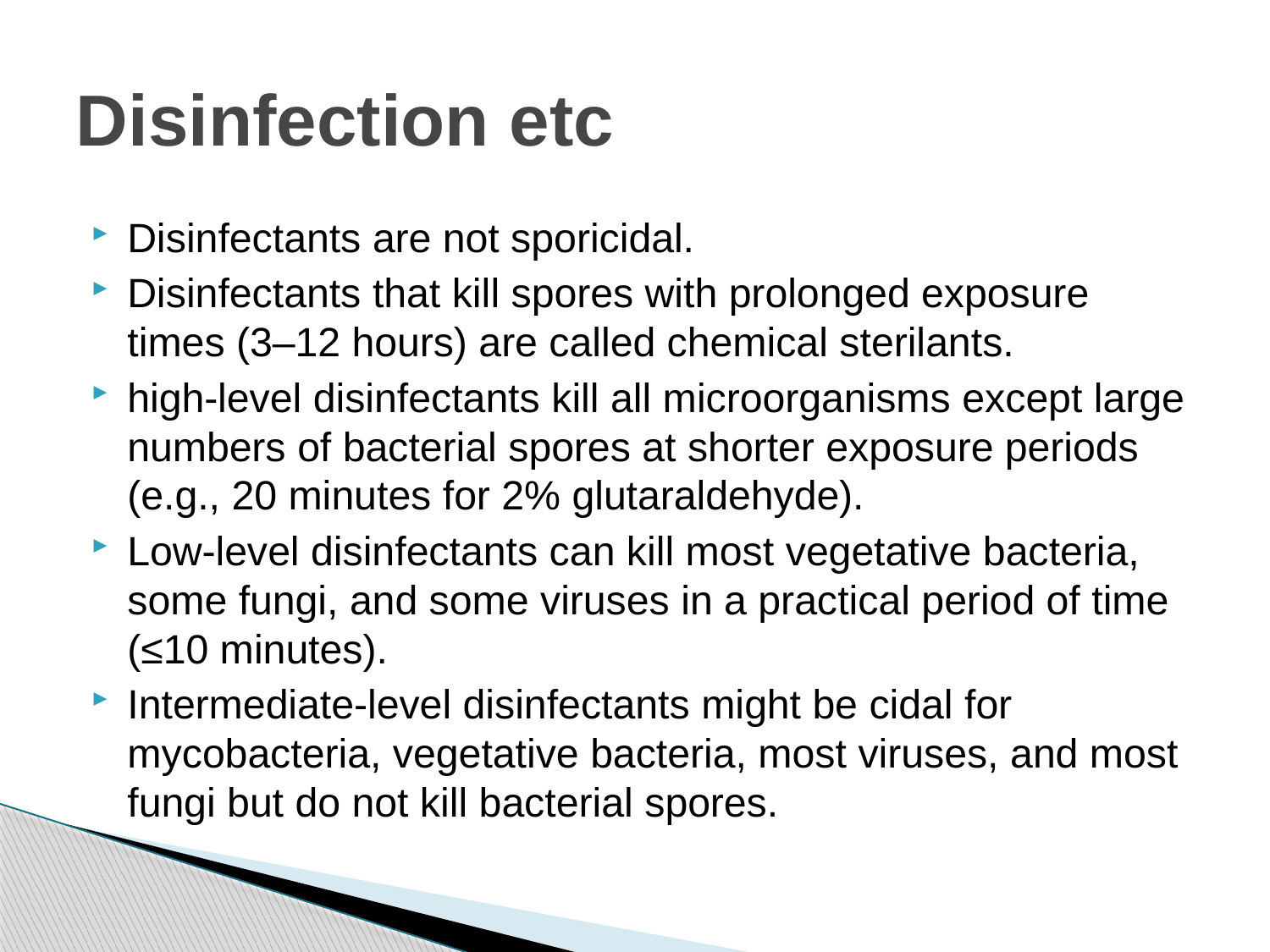

# Disinfection etc
Disinfectants are not sporicidal.
Disinfectants that kill spores with prolonged exposure times (3–12 hours) are called chemical sterilants.
high-level disinfectants kill all microorganisms except large numbers of bacterial spores at shorter exposure periods (e.g., 20 minutes for 2% glutaraldehyde).
Low-level disinfectants can kill most vegetative bacteria, some fungi, and some viruses in a practical period of time (≤10 minutes).
Intermediate-level disinfectants might be cidal for mycobacteria, vegetative bacteria, most viruses, and most fungi but do not kill bacterial spores.